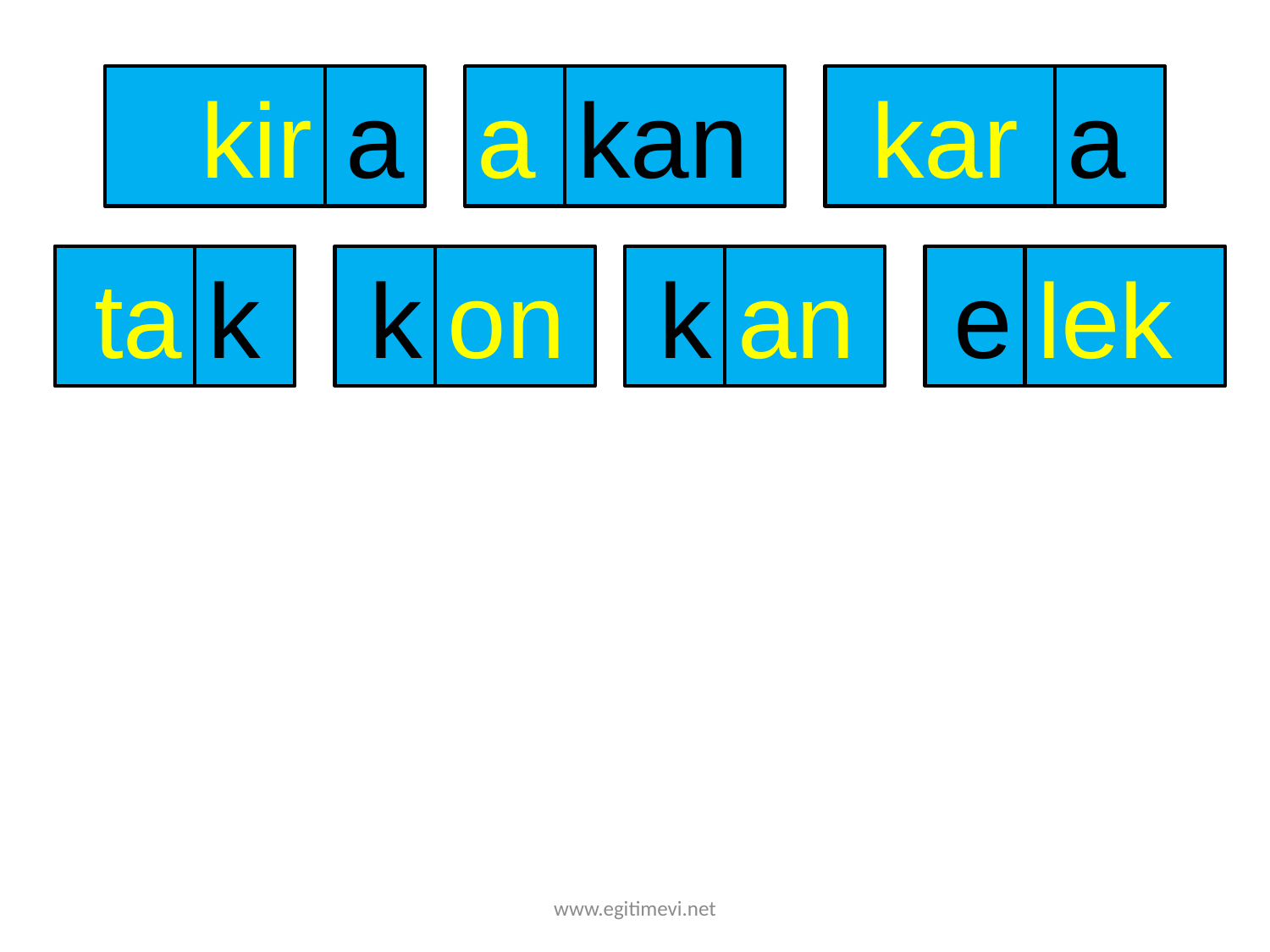

kir
a
a
kan
kar
a
ta
k
k
on
k
an
e
lek
www.egitimevi.net